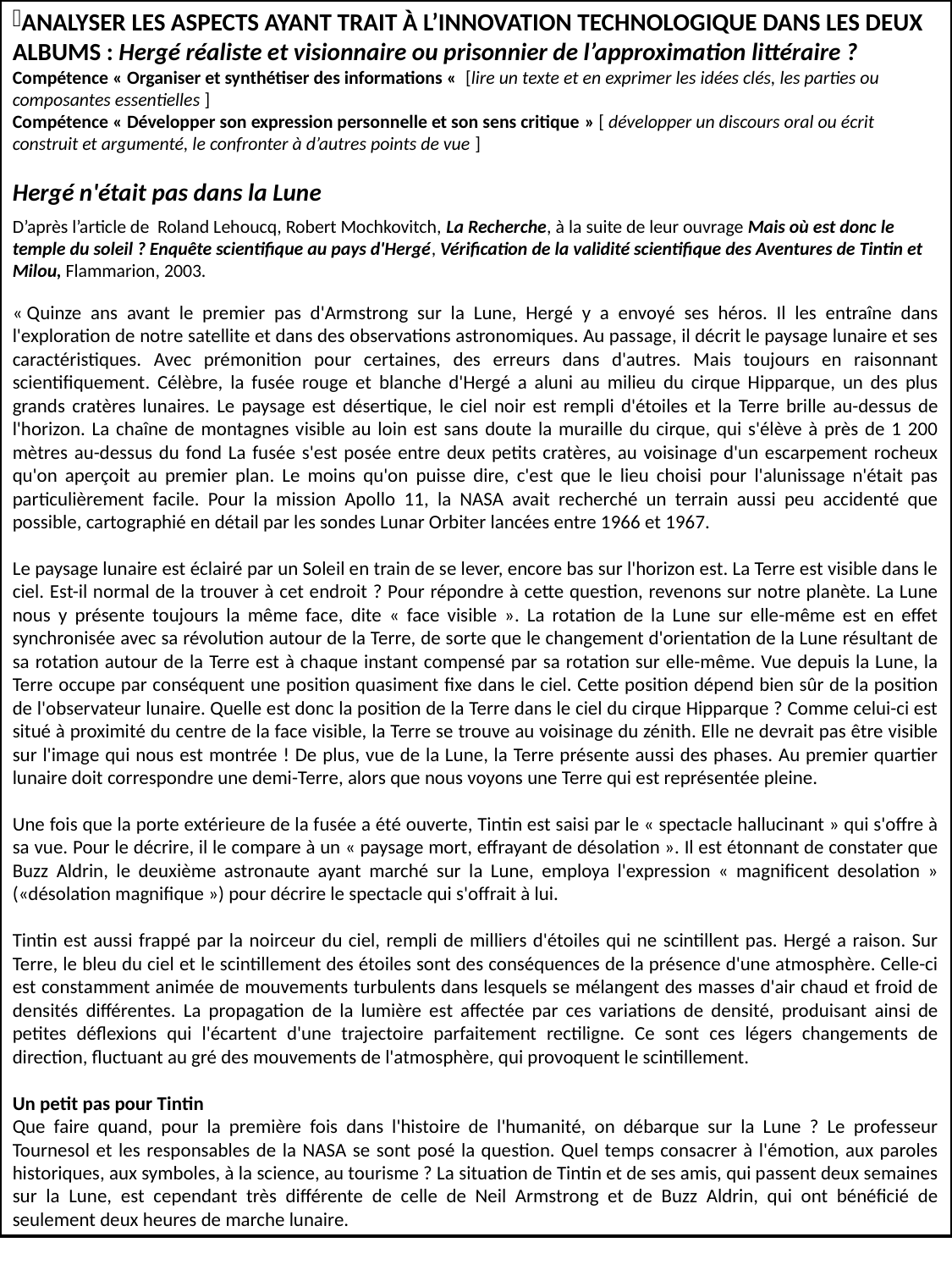

ANALYSER LES ASPECTS AYANT TRAIT À L’INNOVATION TECHNOLOGIQUE DANS LES DEUX ALBUMS : Hergé réaliste et visionnaire ou prisonnier de l’approximation littéraire ?
Compétence « Organiser et synthétiser des informations «  [lire un texte et en exprimer les idées clés, les parties ou composantes essentielles ]
Compétence « Développer son expression personnelle et son sens critique » [ développer un discours oral ou écrit construit et argumenté, le confronter à d’autres points de vue ]

Hergé n'était pas dans la Lune

D’après l’article de  Roland Lehoucq, Robert Mochkovitch, La Recherche, à la suite de leur ouvrage Mais où est donc le temple du soleil ? Enquête scientifique au pays d'Hergé, Vérification de la validité scientifique des Aventures de Tintin et Milou, Flammarion, 2003.

« Quinze ans avant le premier pas d'Armstrong sur la Lune, Hergé y a envoyé ses héros. Il les entraîne dans l'exploration de notre satellite et dans des observations astronomiques. Au passage, il décrit le paysage lunaire et ses caractéristiques. Avec prémonition pour certaines, des erreurs dans d'autres. Mais toujours en raisonnant scientifiquement. Célèbre, la fusée rouge et blanche d'Hergé a aluni au milieu du cirque Hipparque, un des plus grands cratères lunaires. Le paysage est désertique, le ciel noir est rempli d'étoiles et la Terre brille au-dessus de l'horizon. La chaîne de montagnes visible au loin est sans doute la muraille du cirque, qui s'élève à près de 1 200 mètres au-dessus du fond La fusée s'est posée entre deux petits cratères, au voisinage d'un escarpement rocheux qu'on aperçoit au premier plan. Le moins qu'on puisse dire, c'est que le lieu choisi pour l'alunissage n'était pas particulièrement facile. Pour la mission Apollo 11, la NASA avait recherché un terrain aussi peu accidenté que possible, cartographié en détail par les sondes Lunar Orbiter lancées entre 1966 et 1967.

Le paysage lunaire est éclairé par un Soleil en train de se lever, encore bas sur l'horizon est. La Terre est visible dans le ciel. Est-il normal de la trouver à cet endroit ? Pour répondre à cette question, revenons sur notre planète. La Lune nous y présente toujours la même face, dite « face visible ». La rotation de la Lune sur elle-même est en effet synchronisée avec sa révolution autour de la Terre, de sorte que le changement d'orientation de la Lune résultant de sa rotation autour de la Terre est à chaque instant compensé par sa rotation sur elle-même. Vue depuis la Lune, la Terre occupe par conséquent une position quasiment fixe dans le ciel. Cette position dépend bien sûr de la position de l'observateur lunaire. Quelle est donc la position de la Terre dans le ciel du cirque Hipparque ? Comme celui-ci est situé à proximité du centre de la face visible, la Terre se trouve au voisinage du zénith. Elle ne devrait pas être visible sur l'image qui nous est montrée ! De plus, vue de la Lune, la Terre présente aussi des phases. Au premier quartier lunaire doit correspondre une demi-Terre, alors que nous voyons une Terre qui est représentée pleine.

Une fois que la porte extérieure de la fusée a été ouverte, Tintin est saisi par le « spectacle hallucinant » qui s'offre à sa vue. Pour le décrire, il le compare à un « paysage mort, effrayant de désolation ». Il est étonnant de constater que Buzz Aldrin, le deuxième astronaute ayant marché sur la Lune, employa l'expression « magnificent desolation » («désolation magnifique ») pour décrire le spectacle qui s'offrait à lui.

Tintin est aussi frappé par la noirceur du ciel, rempli de milliers d'étoiles qui ne scintillent pas. Hergé a raison. Sur Terre, le bleu du ciel et le scintillement des étoiles sont des conséquences de la présence d'une atmosphère. Celle-ci est constamment animée de mouvements turbulents dans lesquels se mélangent des masses d'air chaud et froid de densités différentes. La propagation de la lumière est affectée par ces variations de densité, produisant ainsi de petites déflexions qui l'écartent d'une trajectoire parfaitement rectiligne. Ce sont ces légers changements de direction, fluctuant au gré des mouvements de l'atmosphère, qui provoquent le scintillement.

Un petit pas pour Tintin
Que faire quand, pour la première fois dans l'histoire de l'humanité, on débarque sur la Lune ? Le professeur Tournesol et les responsables de la NASA se sont posé la question. Quel temps consacrer à l'émotion, aux paroles historiques, aux symboles, à la science, au tourisme ? La situation de Tintin et de ses amis, qui passent deux semaines sur la Lune, est cependant très différente de celle de Neil Armstrong et de Buzz Aldrin, qui ont bénéficié de seulement deux heures de marche lunaire.